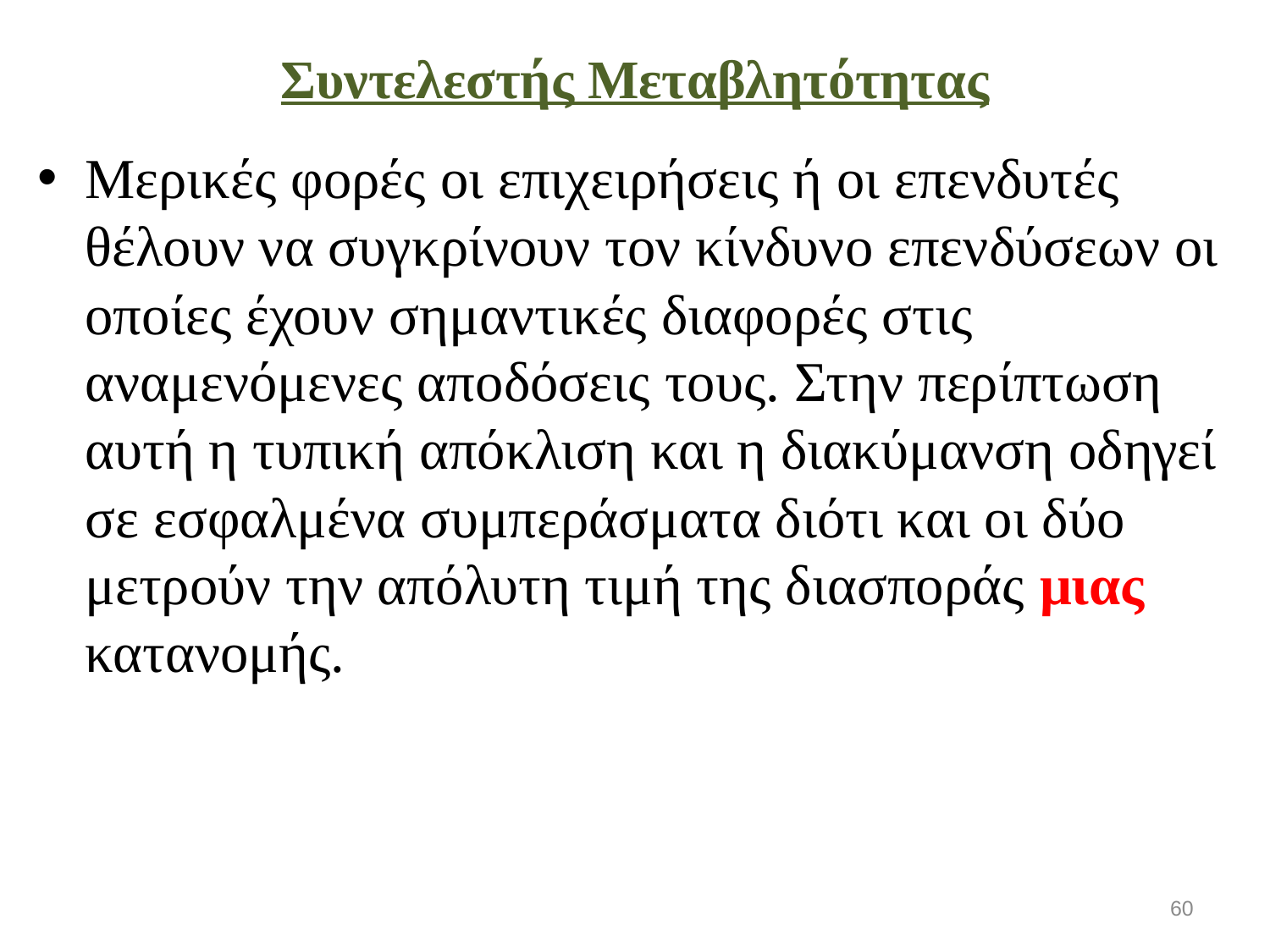

# Συντελεστής Μεταβλητότητας
Μερικές φορές οι επιχειρήσεις ή οι επενδυτές θέλουν να συγκρίνουν τον κίνδυνο επενδύσεων οι οποίες έχουν σημαντικές διαφορές στις αναμενόμενες αποδόσεις τους. Στην περίπτωση αυτή η τυπική απόκλιση και η διακύμανση οδηγεί σε εσφαλμένα συμπεράσματα διότι και οι δύο μετρούν την απόλυτη τιμή της διασποράς μιας κατανομής.
60